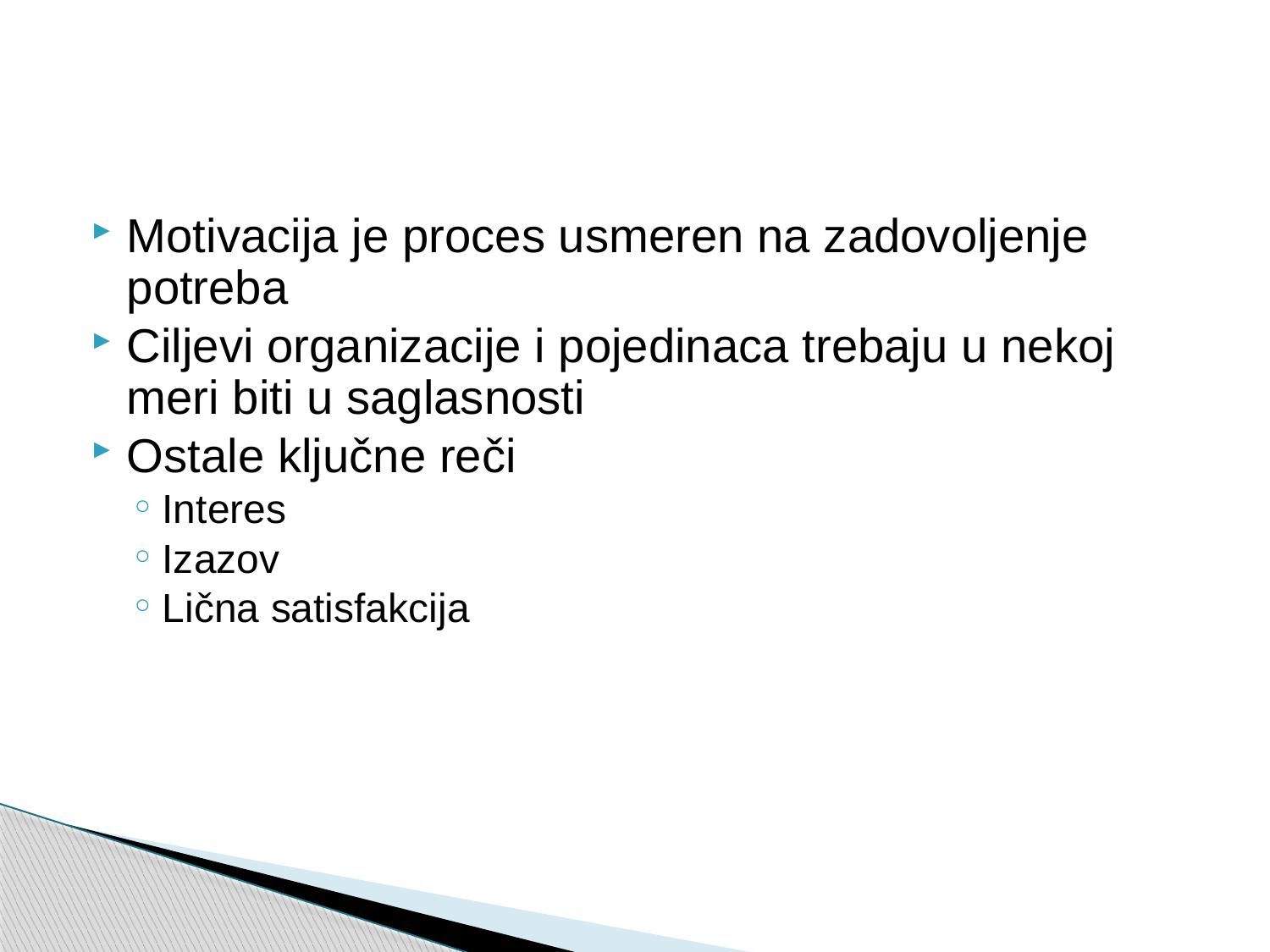

Motivacija je proces usmeren na zadovoljenje potreba
Ciljevi organizacije i pojedinaca trebaju u nekoj meri biti u saglasnosti
Ostale ključne reči
Interes
Izazov
Lična satisfakcija